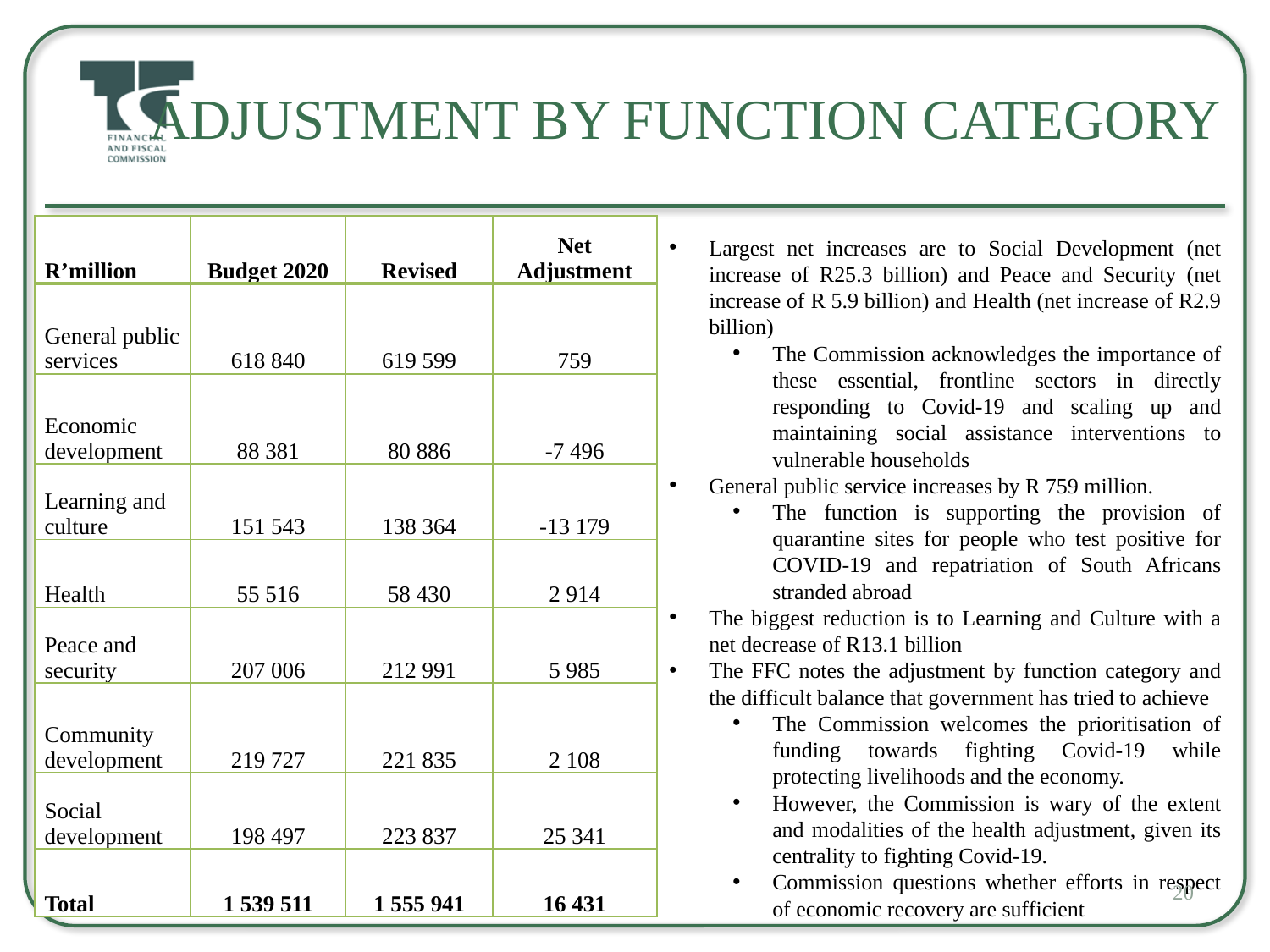

# Adjustment by Function Category

Largest net increases are to Social Development (net increase of R25.3 billion) and Peace and Security (net increase of R 5.9 billion) and Health (net increase of R2.9 billion)
The Commission acknowledges the importance of these essential, frontline sectors in directly responding to Covid-19 and scaling up and maintaining social assistance interventions to vulnerable households
General public service increases by R 759 million.
The function is supporting the provision of quarantine sites for people who test positive for COVID-19 and repatriation of South Africans stranded abroad
The biggest reduction is to Learning and Culture with a net decrease of R13.1 billion
The FFC notes the adjustment by function category and the difficult balance that government has tried to achieve
The Commission welcomes the prioritisation of funding towards fighting Covid-19 while protecting livelihoods and the economy.
However, the Commission is wary of the extent and modalities of the health adjustment, given its centrality to fighting Covid-19.
Commission questions whether efforts in respect of economic recovery are sufficient
| R’million | Budget 2020 | Revised | Net Adjustment |
| --- | --- | --- | --- |
| General public services | 618 840 | 619 599 | 759 |
| Economic development | 88 381 | 80 886 | -7 496 |
| Learning and culture | 151 543 | 138 364 | -13 179 |
| Health | 55 516 | 58 430 | 2 914 |
| Peace and security | 207 006 | 212 991 | 5 985 |
| Community development | 219 727 | 221 835 | 2 108 |
| Social development | 198 497 | 223 837 | 25 341 |
| Total | 1 539 511 | 1 555 941 | 16 431 |
20